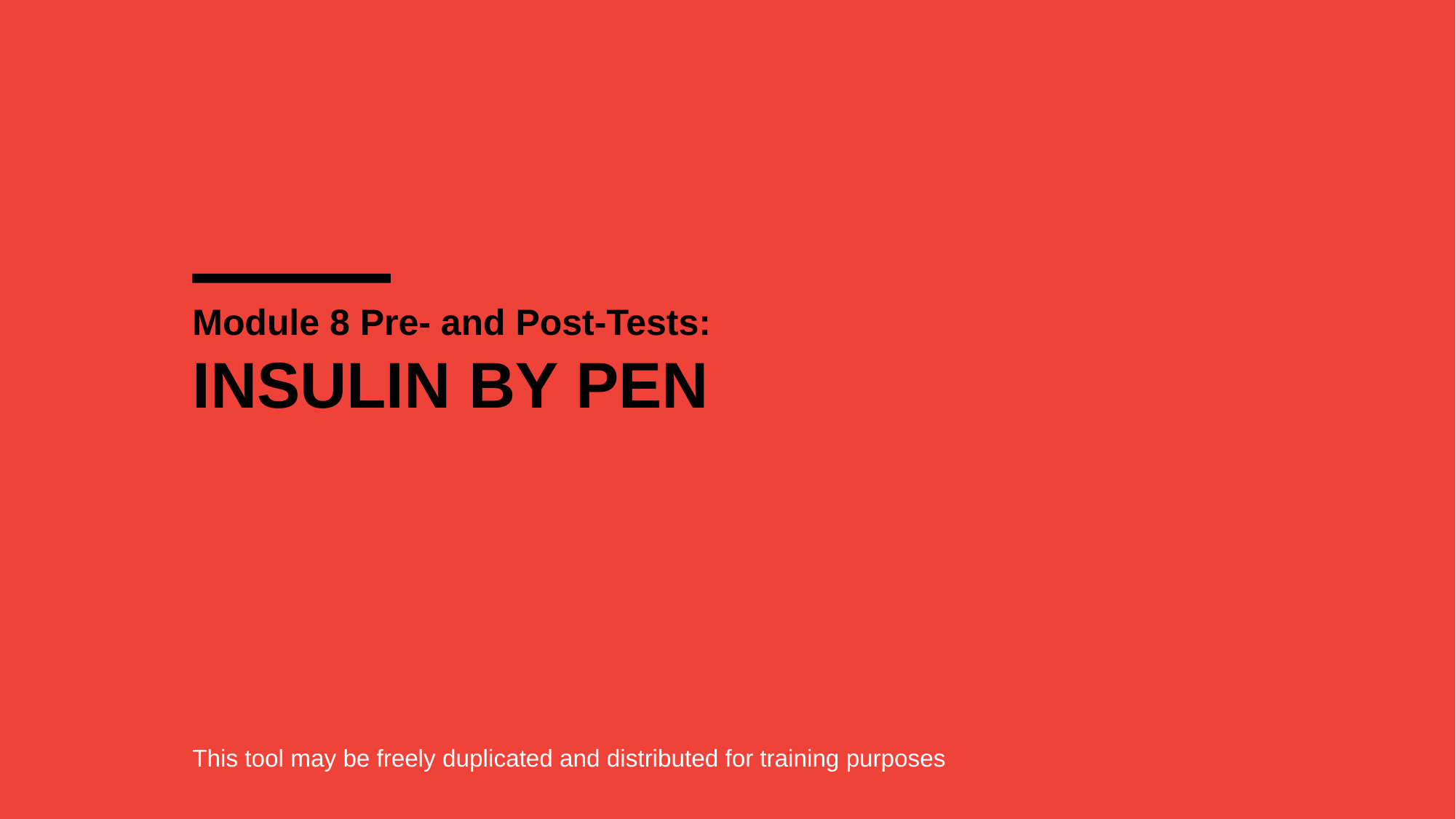

# Module 8 Pre- and Post-Tests:
INSULIN BY PEN

This tool may be freely duplicated and distributed for training purposes